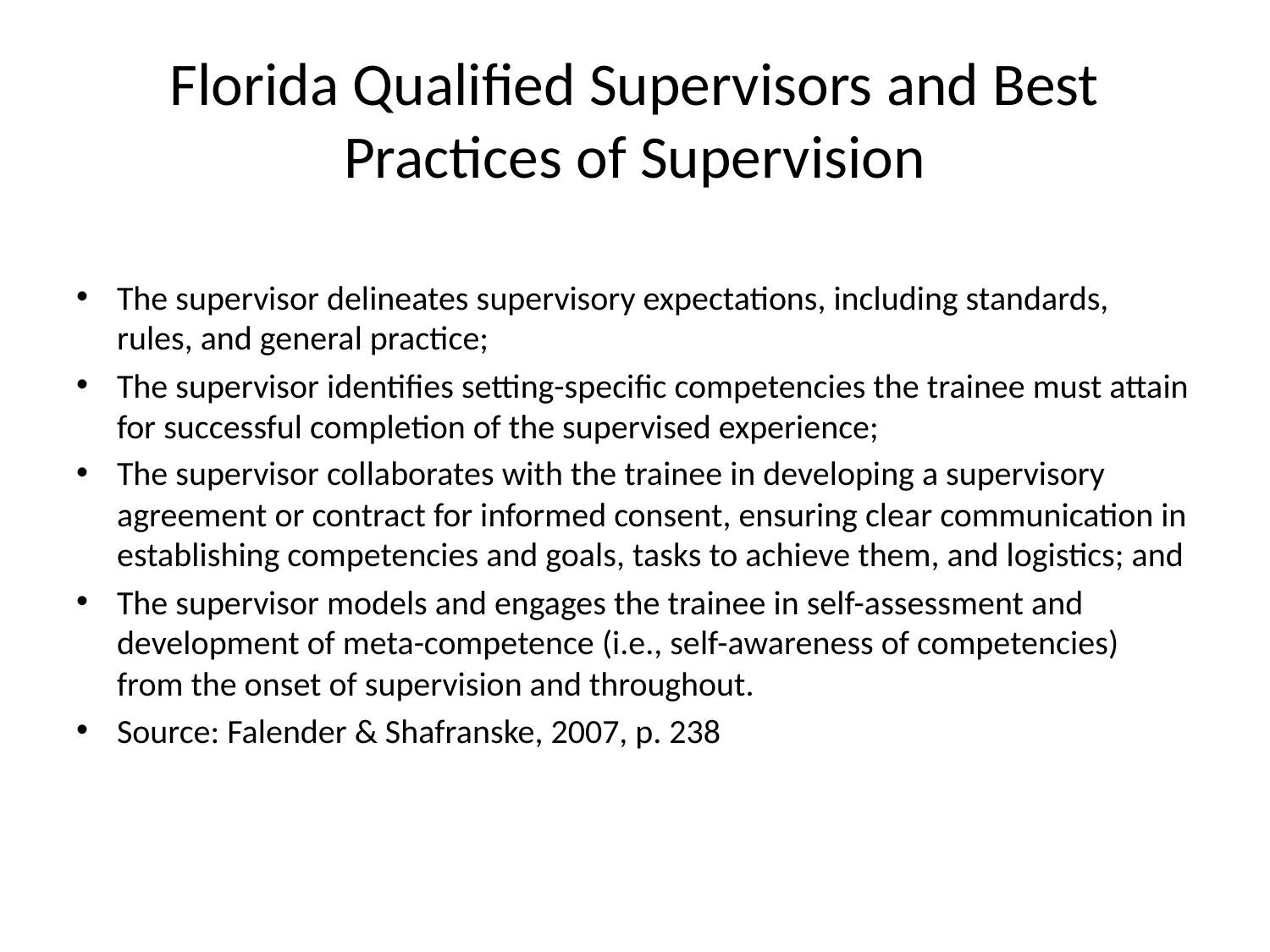

# Florida Qualified Supervisors and Best Practices of Supervision

The supervisor delineates supervisory expectations, including standards, rules, and general practice;
The supervisor identifies setting-specific competencies the trainee must attain for successful completion of the supervised experience;
The supervisor collaborates with the trainee in developing a supervisory agreement or contract for informed consent, ensuring clear communication in establishing competencies and goals, tasks to achieve them, and logistics; and
The supervisor models and engages the trainee in self-assessment and development of meta-competence (i.e., self-awareness of competencies) from the onset of supervision and throughout.
Source: Falender & Shafranske, 2007, p. 238